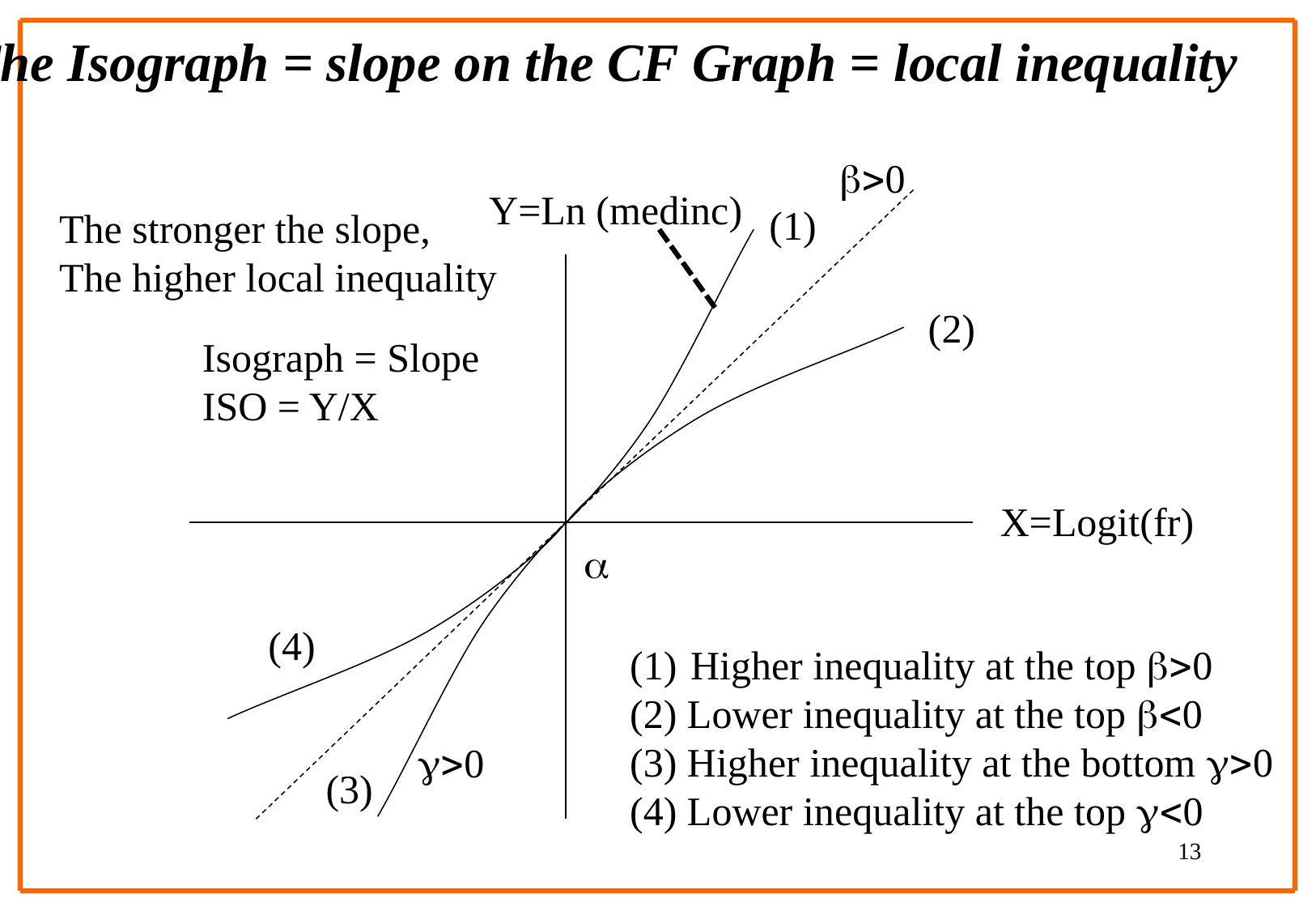

The Isograph = slope on the CF Graph = local inequality

β>0
Y=Ln (medinc)
(1)
The stronger the slope,
The higher local inequality

(2)
Isograph = Slope
ISO = Y/X

X=Logit(fr)

α
(4)
Higher inequality at the top β>0
(2) Lower inequality at the top β<0
(3) Higher inequality at the bottom γ>0
(4) Lower inequality at the top γ<0

γ>0
(3)
13